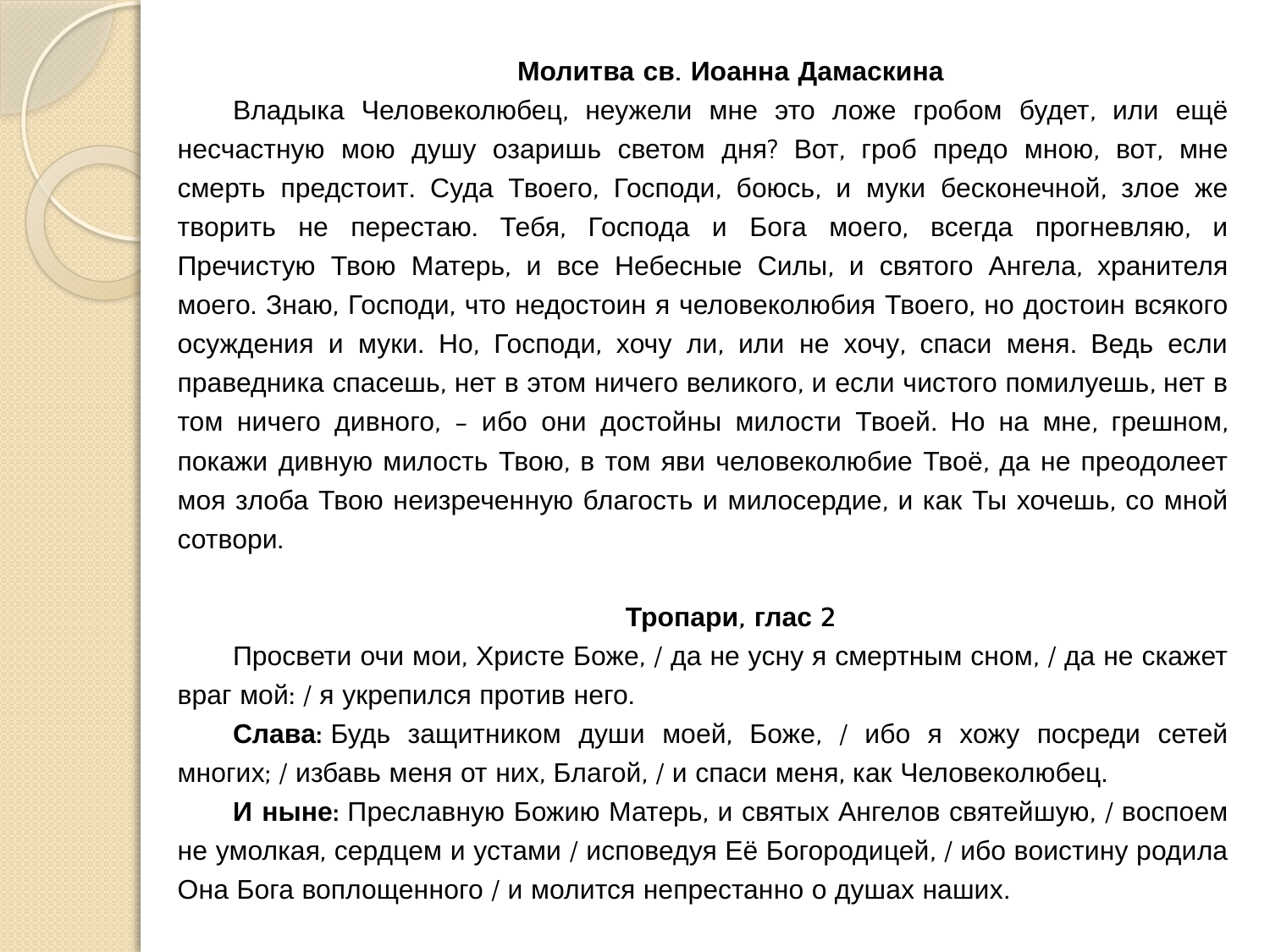

Молитва св. Иоанна Дамаскина
Владыка Человеколюбец, неужели мне это ложе гробом будет, или ещё несчастную мою душу озаришь светом дня? Вот, гроб предо мною, вот, мне смерть предстоит. Суда Твоего, Господи, боюсь, и муки бесконечной, злое же творить не перестаю. Тебя, Господа и Бога моего, всегда прогневляю, и Пречистую Твою Матерь, и все Небесные Силы, и святого Ангела, хранителя моего. Знаю, Господи, что недостоин я человеколюбия Твоего, но достоин всякого осуждения и муки. Но, Господи, хочу ли, или не хочу, спаси меня. Ведь если праведника спасешь, нет в этом ничего великого, и если чистого помилуешь, нет в том ничего дивного, – ибо они достойны милости Твоей. Но на мне, грешном, покажи дивную милость Твою, в том яви человеколюбие Твоё, да не преодолеет моя злоба Твою неизреченную благость и милосердие, и как Ты хочешь, со мной сотвори.

Тропари, глас 2
Просвети очи мои, Христе Боже, / да не усну я смертным сном, / да не скажет враг мой: / я укрепился против него.
Слава: Будь защитником души моей, Боже, / ибо я хожу посреди сетей многих; / избавь меня от них, Благой, / и спаси меня, как Человеколюбец.
И ныне: Преславную Божию Матерь, и святых Ангелов святейшую, / воспоем не умолкая, сердцем и устами / исповедуя Её Богородицей, / ибо воистину родила Она Бога воплощенного / и молится непрестанно о душах наших.